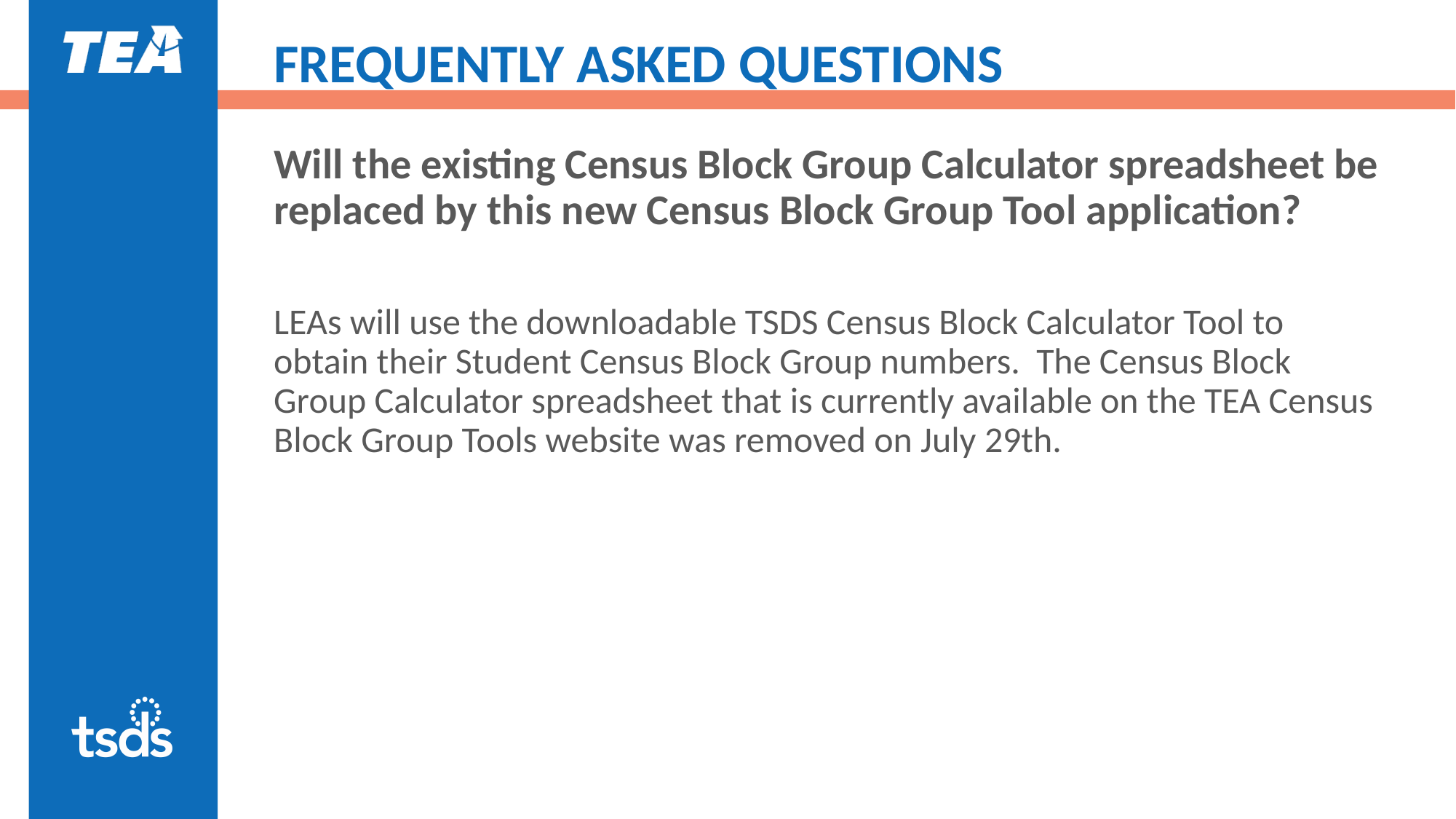

# FREQUENTLY ASKED QUESTIONS
Will the existing Census Block Group Calculator spreadsheet be replaced by this new Census Block Group Tool application?

LEAs will use the downloadable TSDS Census Block Calculator Tool to obtain their Student Census Block Group numbers.  The Census Block Group Calculator spreadsheet that is currently available on the TEA Census Block Group Tools website was removed on July 29th.